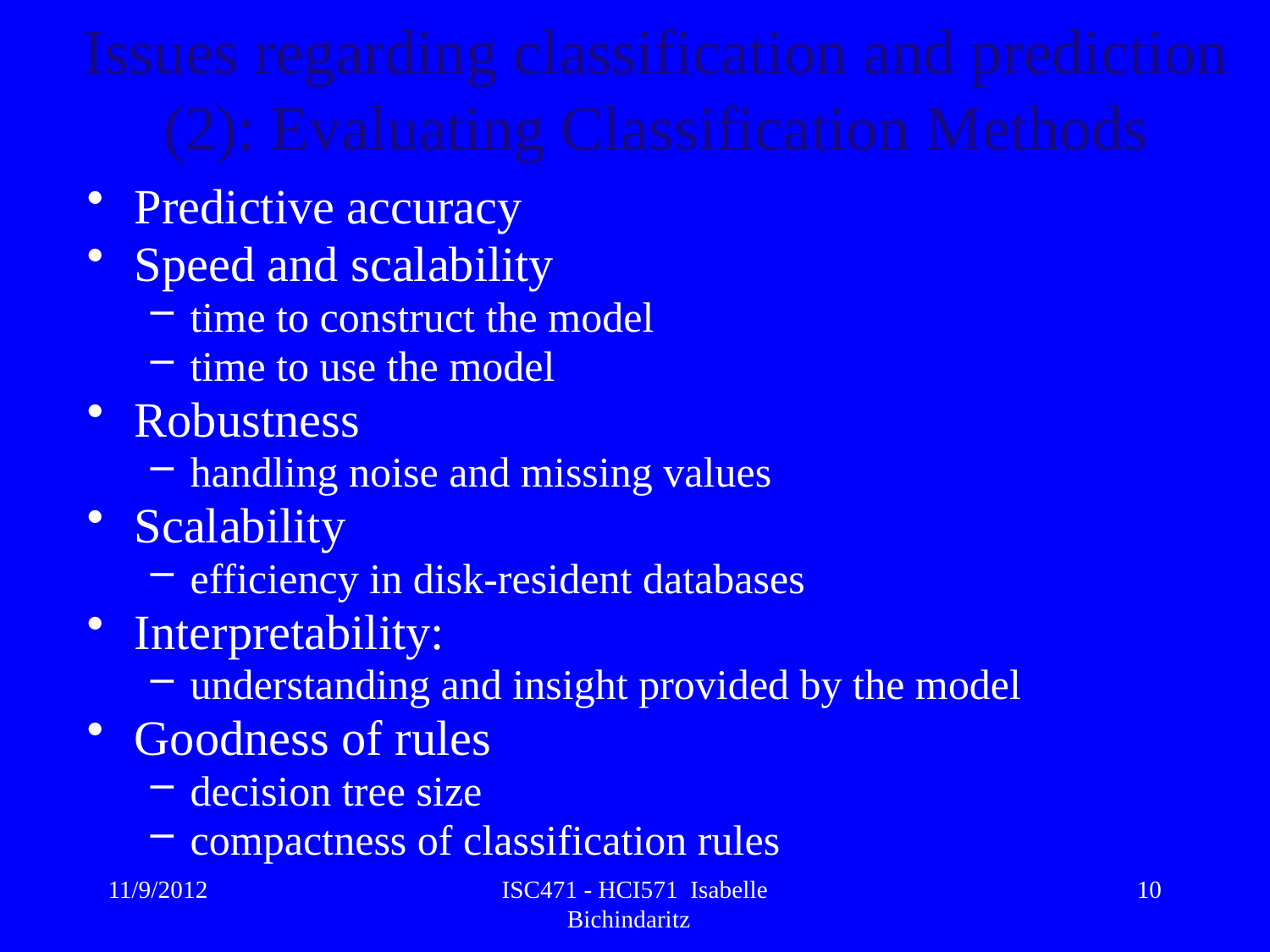

# Issues regarding classification and prediction (2): Evaluating Classification Methods
Predictive accuracy
Speed and scalability
time to construct the model
time to use the model
Robustness
handling noise and missing values
Scalability
efficiency in disk-resident databases
Interpretability:
understanding and insight provided by the model
Goodness of rules
decision tree size
compactness of classification rules
11/9/2012
ISC471 - HCI571  Isabelle Bichindaritz
10